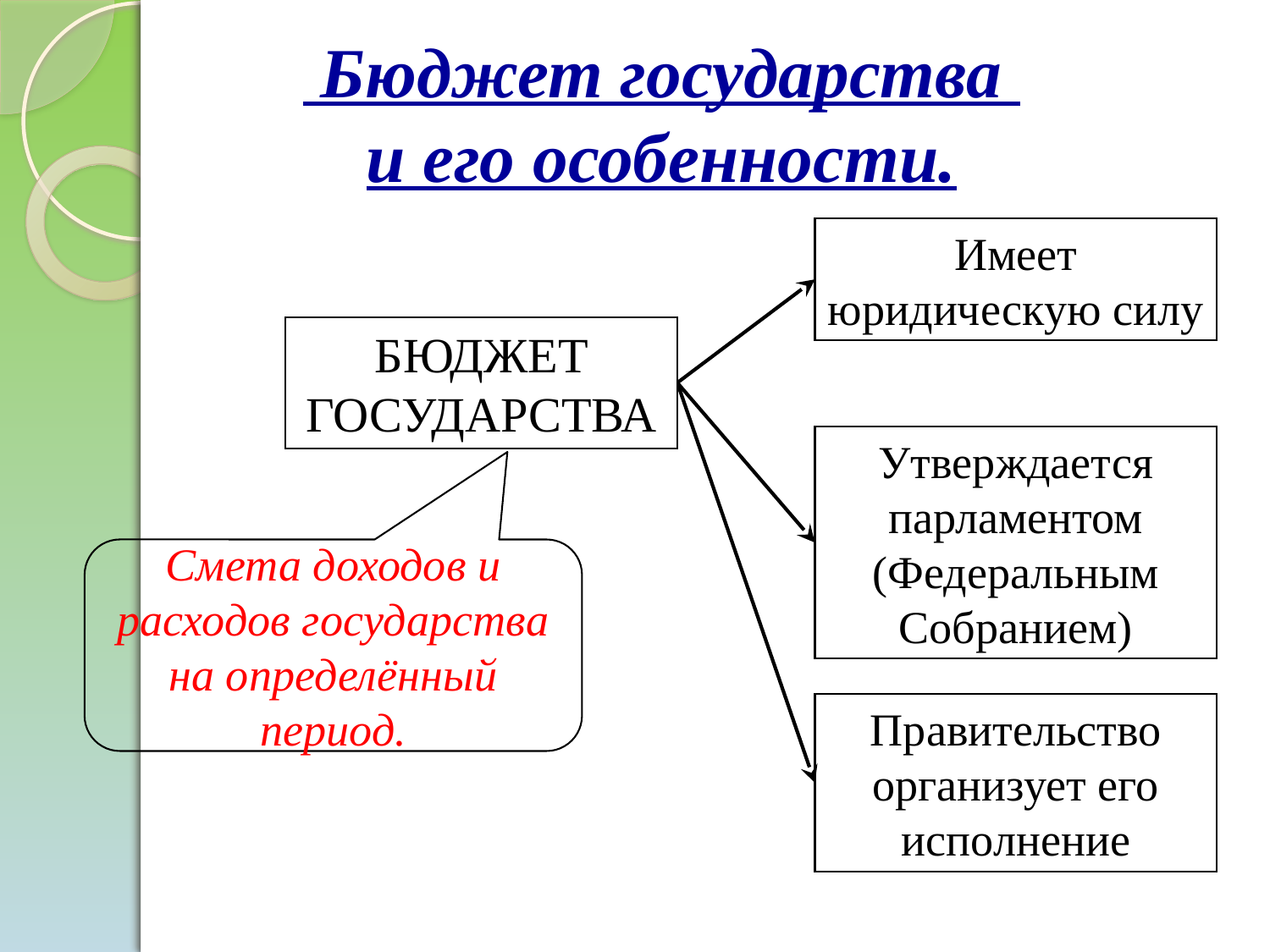

Бюджет государства
и его особенности.
Имеет юридическую силу
БЮДЖЕТ ГОСУДАРСТВА
Утверждается парламентом
(Федеральным Собранием)
Смета доходов и расходов государства на определённый период.
Правительство организует его исполнение